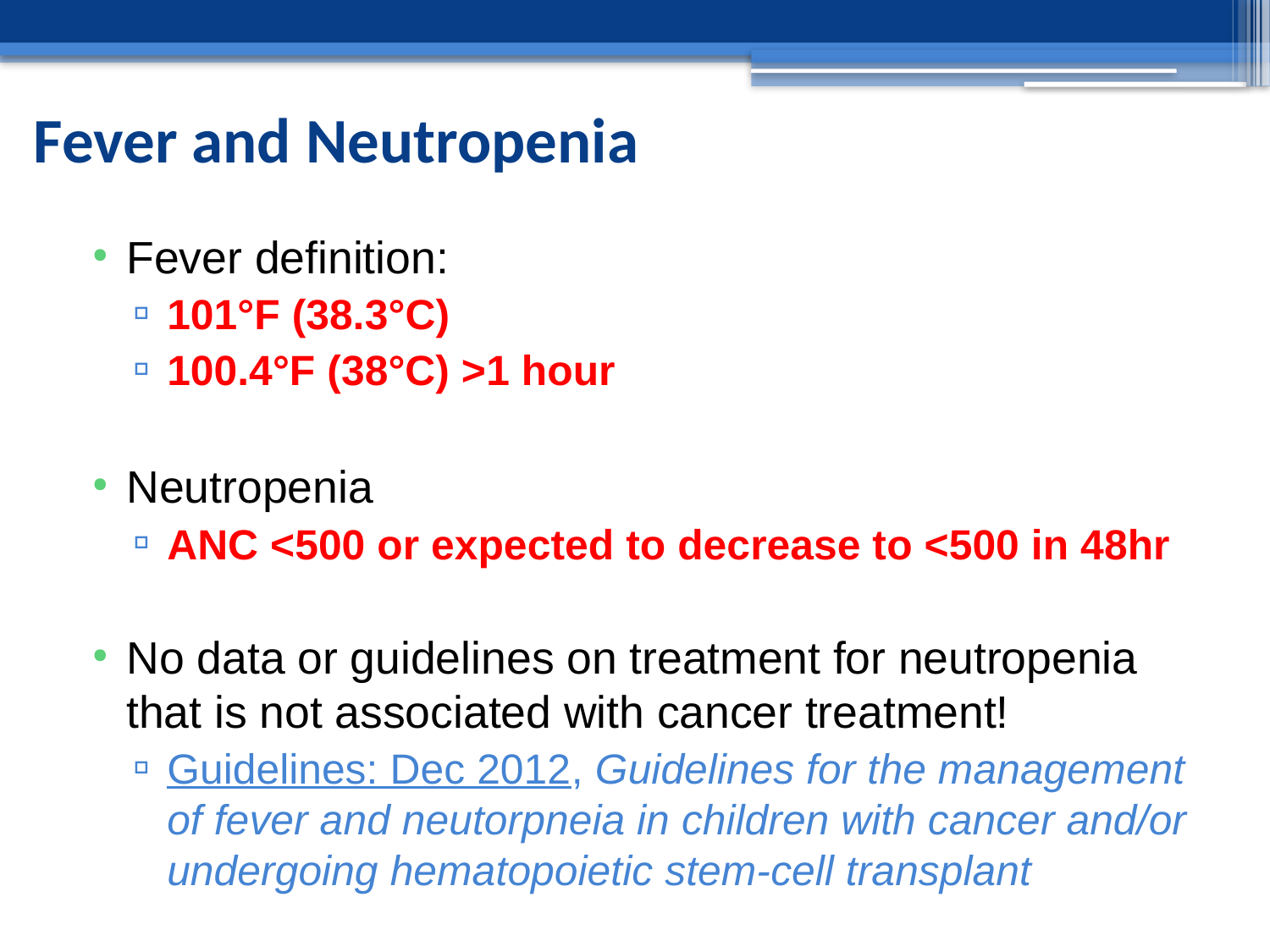

# Fever and Neutropenia
Fever definition:
101°F (38.3°C)
100.4°F (38°C) >1 hour

Neutropenia
ANC <500 or expected to decrease to <500 in 48hr

No data or guidelines on treatment for neutropenia that is not associated with cancer treatment!
Guidelines: Dec 2012, Guidelines for the management of fever and neutorpneia in children with cancer and/or undergoing hematopoietic stem-cell transplant